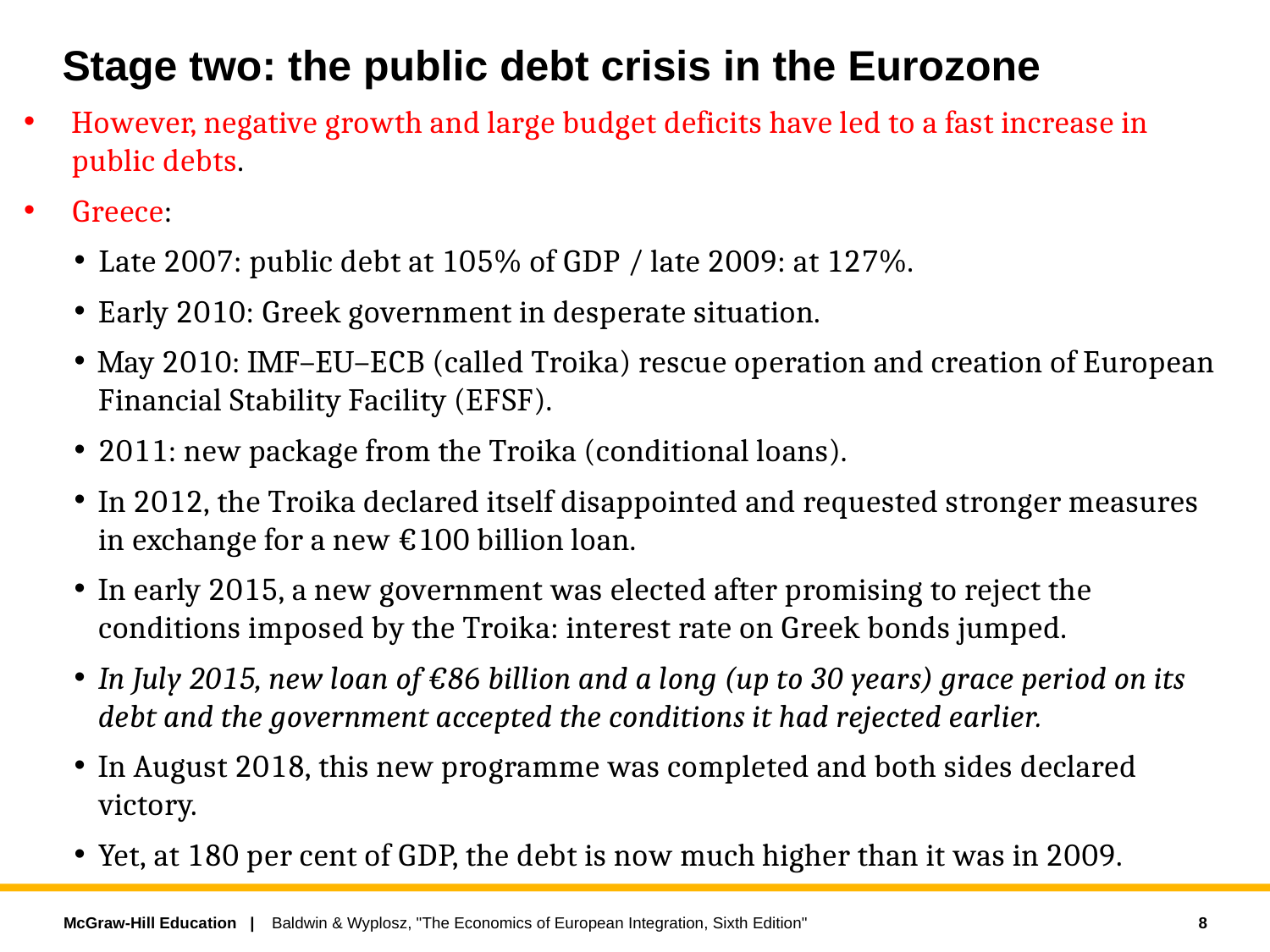

# Stage two: the public debt crisis in the Eurozone
However, negative growth and large budget deficits have led to a fast increase in public debts.
Greece:
Late 2007: public debt at 105% of GDP / late 2009: at 127%.
Early 2010: Greek government in desperate situation.
May 2010: IMF–EU–ECB (called Troika) rescue operation and creation of European Financial Stability Facility (EFSF).
2011: new package from the Troika (conditional loans).
In 2012, the Troika declared itself disappointed and requested stronger measures in exchange for a new €100 billion loan.
In early 2015, a new government was elected after promising to reject the conditions imposed by the Troika: interest rate on Greek bonds jumped.
In July 2015, new loan of €86 billion and a long (up to 30 years) grace period on its debt and the government accepted the conditions it had rejected earlier.
In August 2018, this new programme was completed and both sides declared victory.
Yet, at 180 per cent of GDP, the debt is now much higher than it was in 2009.

8
Baldwin & Wyplosz, "The Economics of European Integration, Sixth Edition"